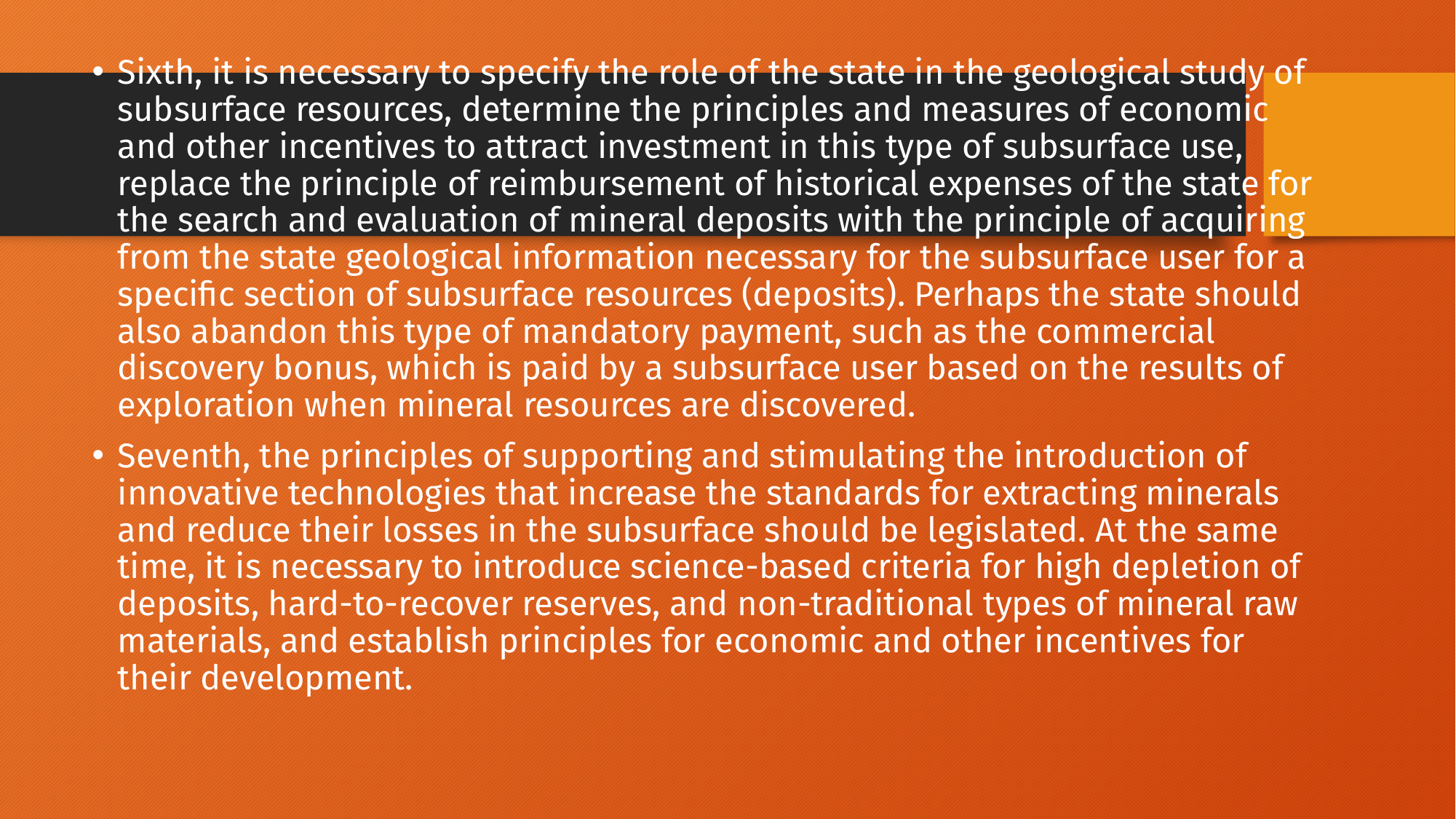

Sixth, it is necessary to specify the role of the state in the geological study of subsurface resources, determine the principles and measures of economic and other incentives to attract investment in this type of subsurface use, replace the principle of reimbursement of historical expenses of the state for the search and evaluation of mineral deposits with the principle of acquiring from the state geological information necessary for the subsurface user for a specific section of subsurface resources (deposits). Perhaps the state should also abandon this type of mandatory payment, such as the commercial discovery bonus, which is paid by a subsurface user based on the results of exploration when mineral resources are discovered.
Seventh, the principles of supporting and stimulating the introduction of innovative technologies that increase the standards for extracting minerals and reduce their losses in the subsurface should be legislated. At the same time, it is necessary to introduce science-based criteria for high depletion of deposits, hard-to-recover reserves, and non-traditional types of mineral raw materials, and establish principles for economic and other incentives for their development.